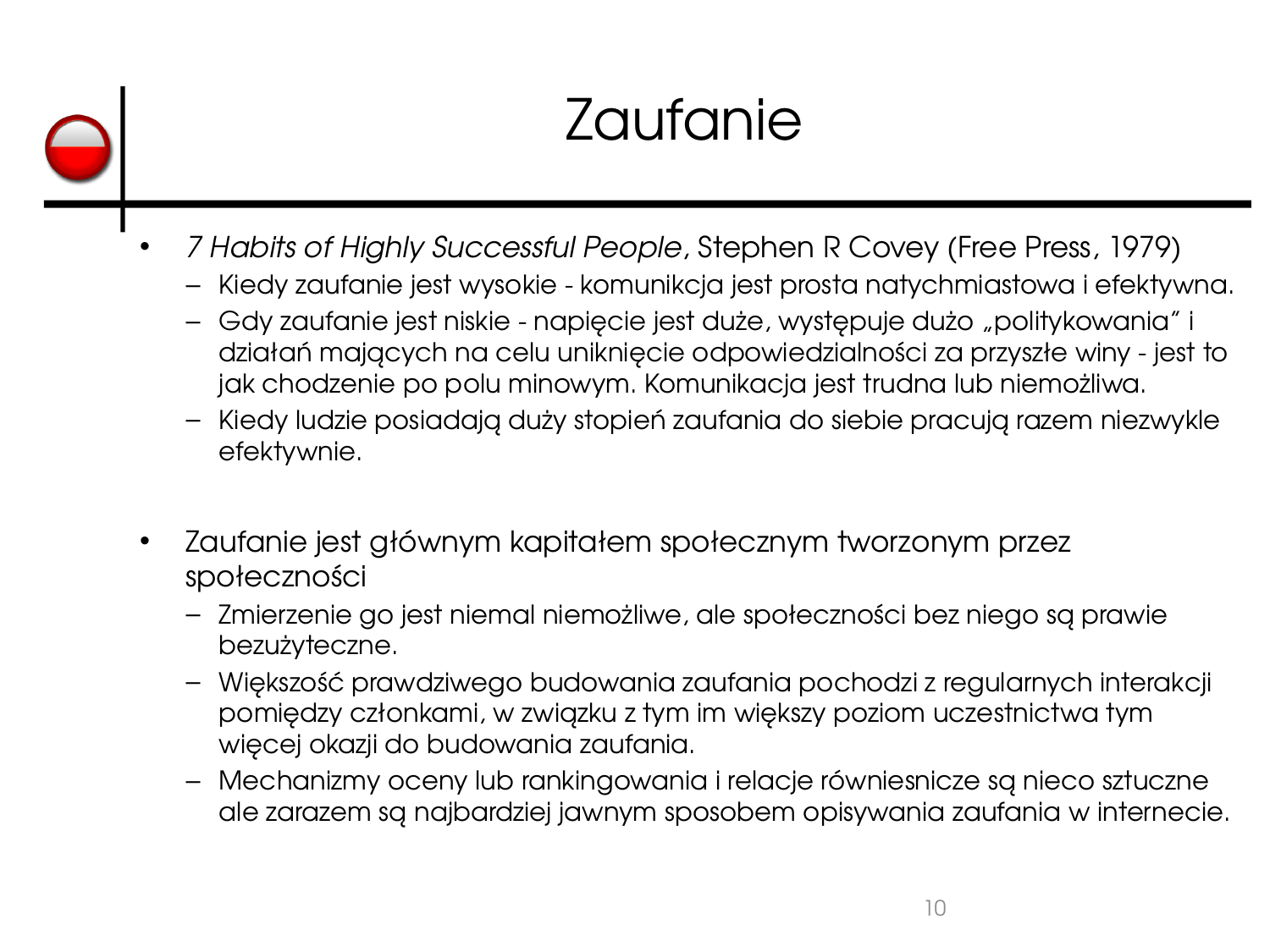

# Zaufanie
7 Habits of Highly Successful People, Stephen R Covey (Free Press, 1979)
Kiedy zaufanie jest wysokie - komunikcja jest prosta natychmiastowa i efektywna.
Gdy zaufanie jest niskie - napięcie jest duże, występuje dużo „politykowania” i działań mających na celu uniknięcie odpowiedzialności za przyszłe winy - jest to jak chodzenie po polu minowym. Komunikacja jest trudna lub niemożliwa.
Kiedy ludzie posiadają duży stopień zaufania do siebie pracują razem niezwykle efektywnie.

Zaufanie jest głównym kapitałem społecznym tworzonym przez społeczności
Zmierzenie go jest niemal niemożliwe, ale społeczności bez niego są prawie bezużyteczne.
Większość prawdziwego budowania zaufania pochodzi z regularnych interakcji pomiędzy członkami, w związku z tym im większy poziom uczestnictwa tym więcej okazji do budowania zaufania.
Mechanizmy oceny lub rankingowania i relacje równiesnicze są nieco sztuczne ale zarazem są najbardziej jawnym sposobem opisywania zaufania w internecie.

10